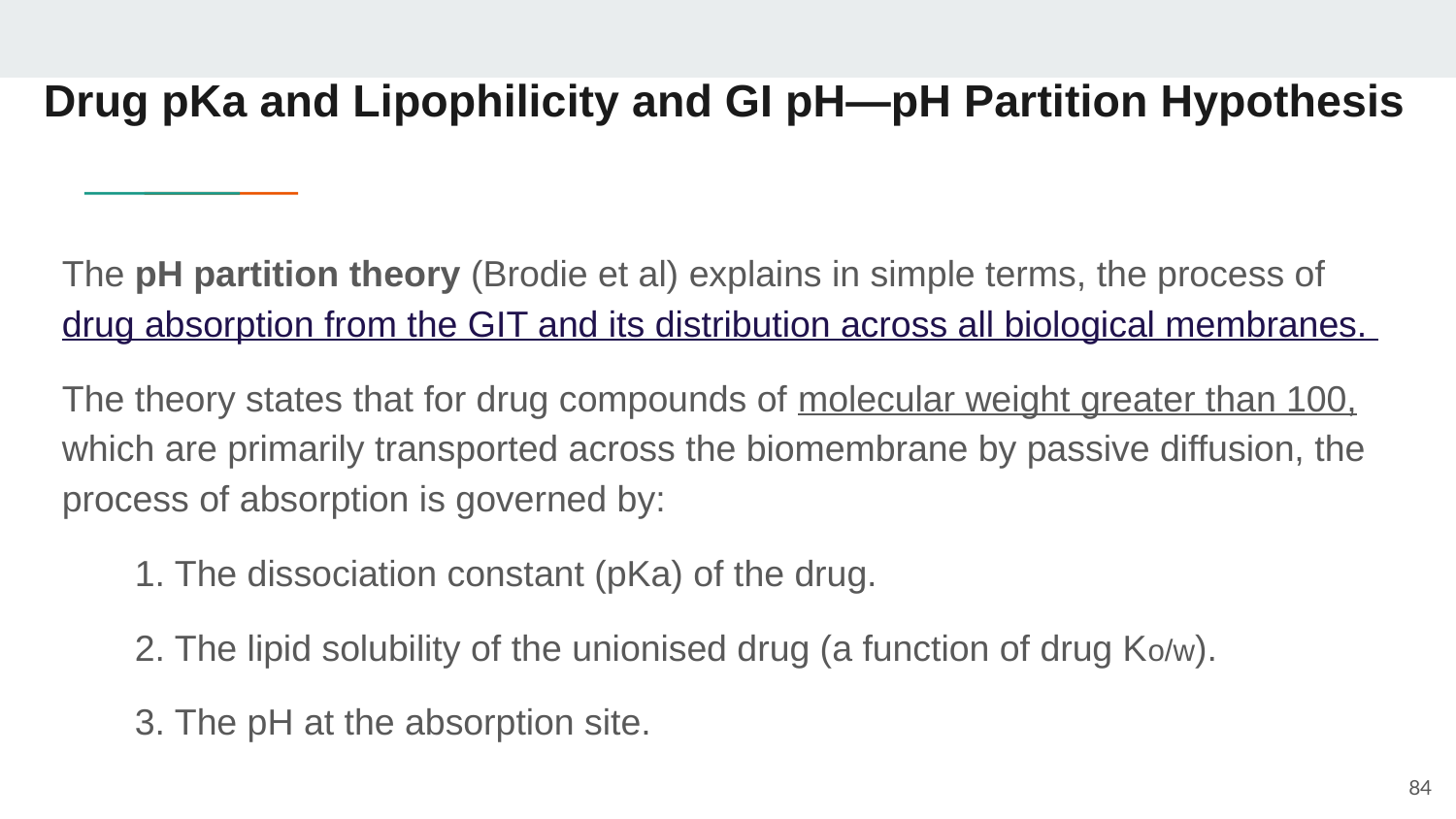

# Drug pKa and Lipophilicity and GI pH—pH Partition Hypothesis
The pH partition theory (Brodie et al) explains in simple terms, the process of drug absorption from the GIT and its distribution across all biological membranes.
The theory states that for drug compounds of molecular weight greater than 100, which are primarily transported across the biomembrane by passive diffusion, the process of absorption is governed by:
1. The dissociation constant (pKa) of the drug.
2. The lipid solubility of the unionised drug (a function of drug Ko/w).
3. The pH at the absorption site.
84